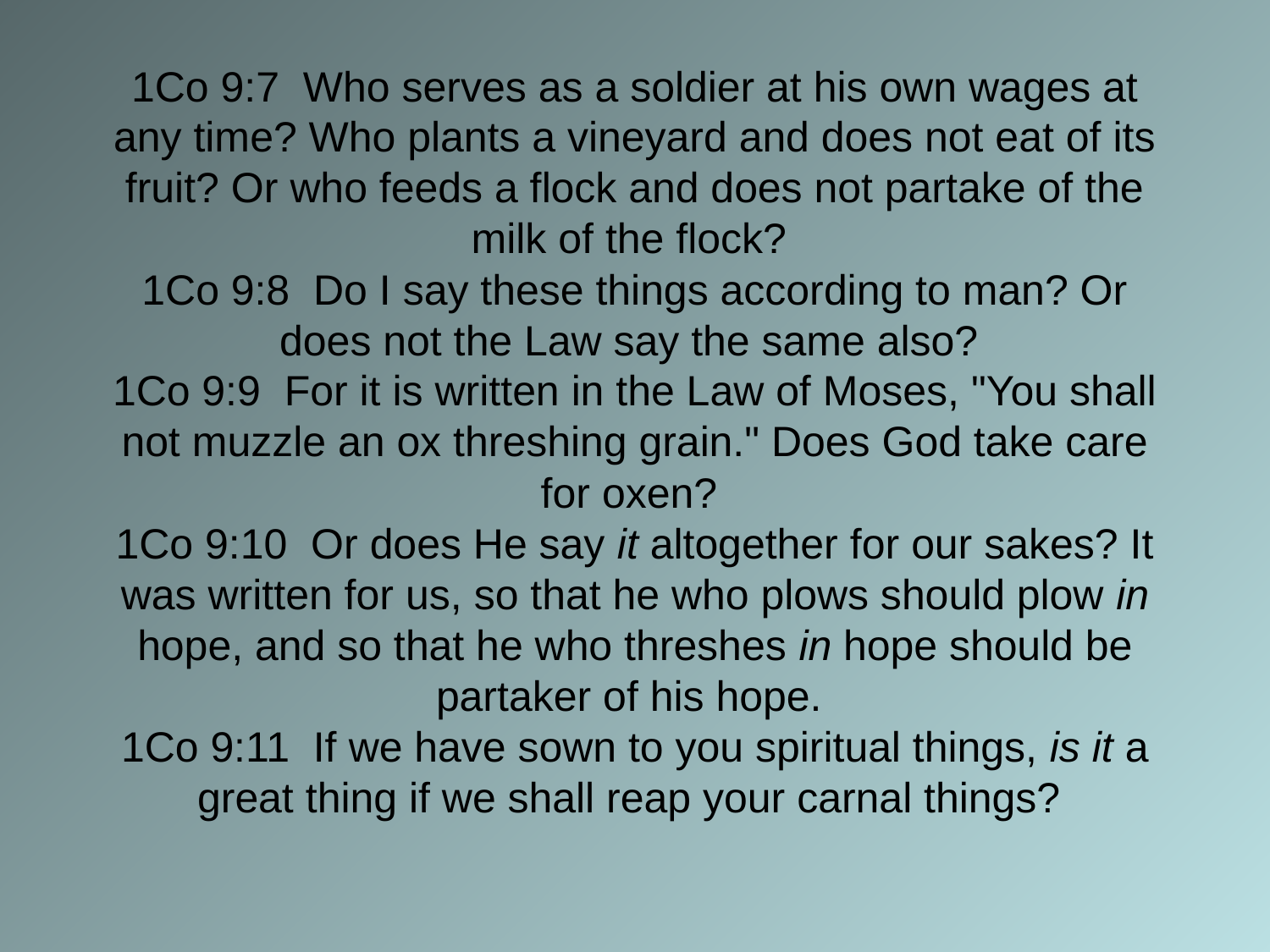

# 1Co 9:7  Who serves as a soldier at his own wages at any time? Who plants a vineyard and does not eat of its fruit? Or who feeds a flock and does not partake of the milk of the flock? 1Co 9:8  Do I say these things according to man? Or does not the Law say the same also? 1Co 9:9  For it is written in the Law of Moses, "You shall not muzzle an ox threshing grain." Does God take care for oxen? 1Co 9:10  Or does He say it altogether for our sakes? It was written for us, so that he who plows should plow in hope, and so that he who threshes in hope should be partaker of his hope. 1Co 9:11  If we have sown to you spiritual things, is it a great thing if we shall reap your carnal things?